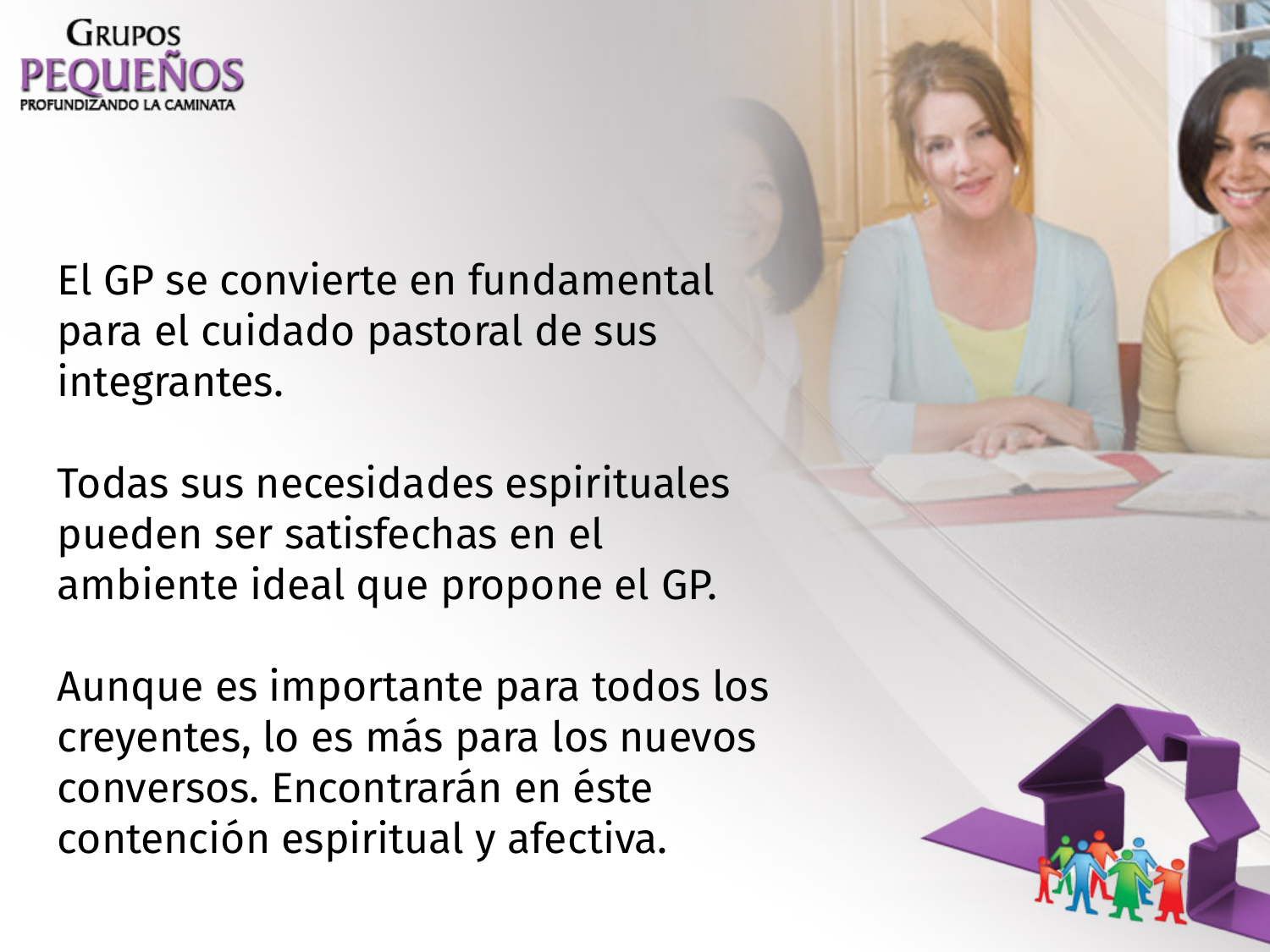

El GP se convierte en fundamental para el cuidado pastoral de sus integrantes.

Todas sus necesidades espirituales pueden ser satisfechas en el ambiente ideal que propone el GP.

Aunque es importante para todos los creyentes, lo es más para los nuevos conversos. Encontrarán en éste contención espiritual y afectiva.